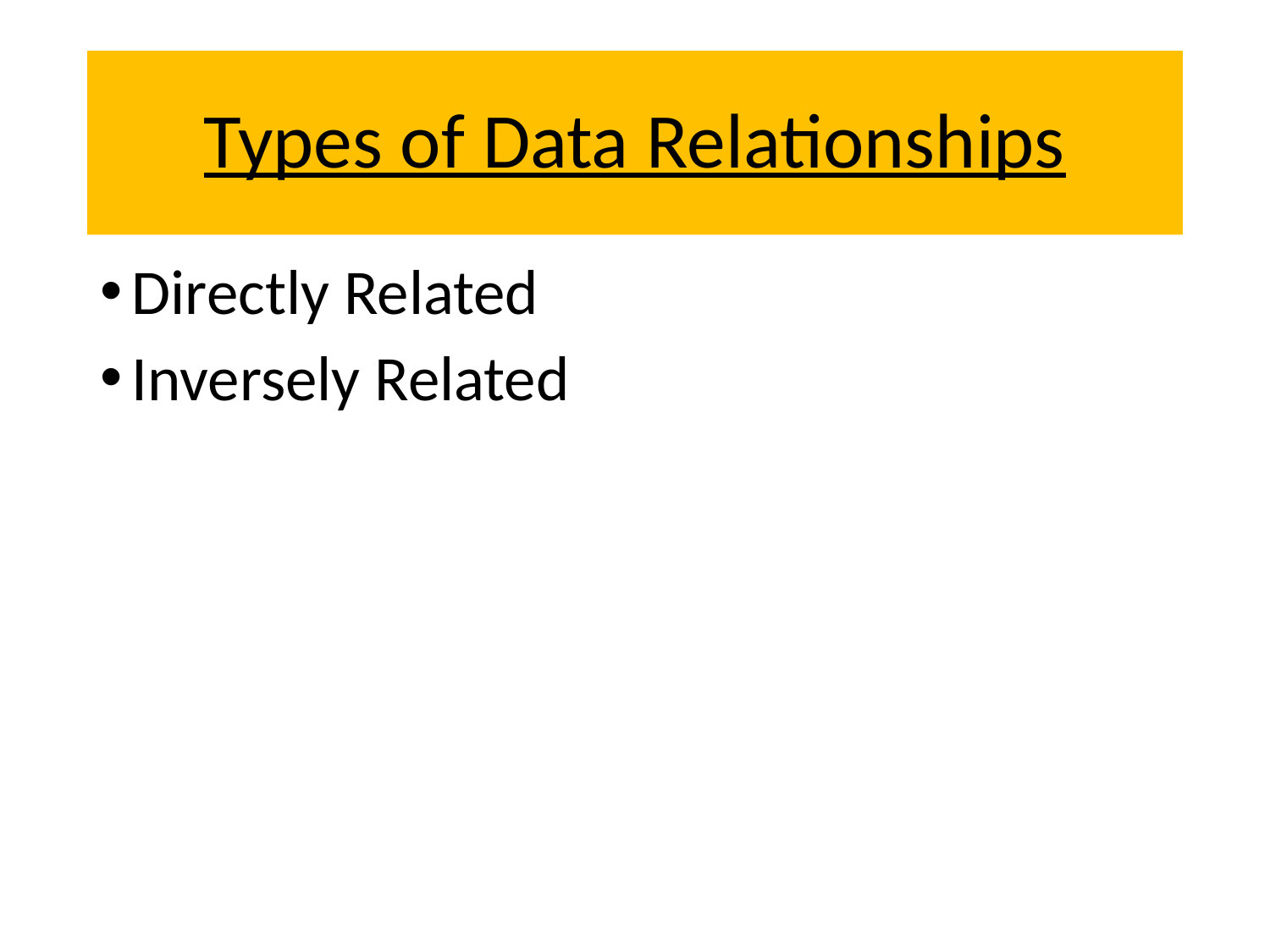

# Types of Data Relationships
Directly Related
Inversely Related